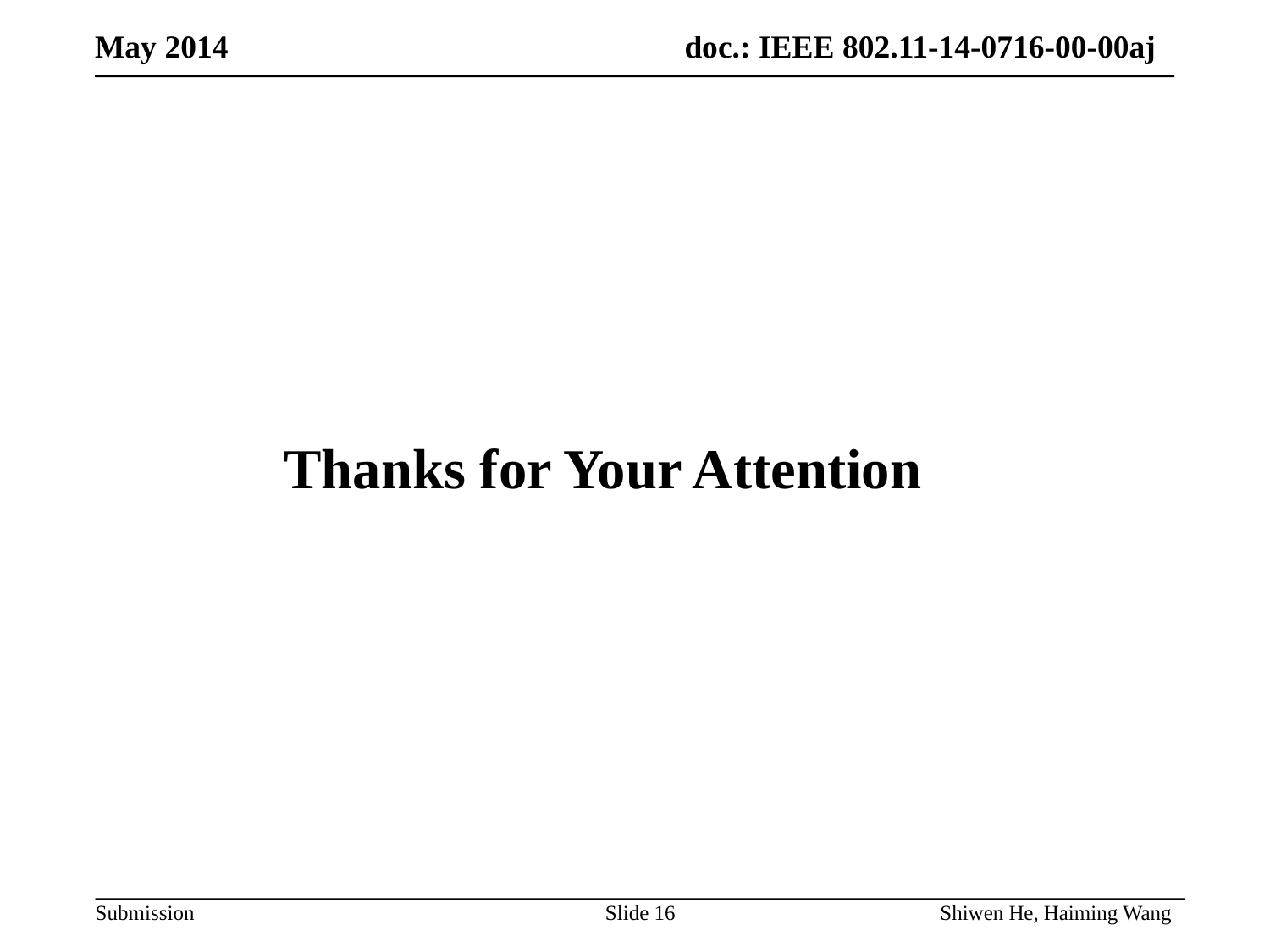

May 2014
Thanks for Your Attention
Slide 16
Shiwen He, Haiming Wang